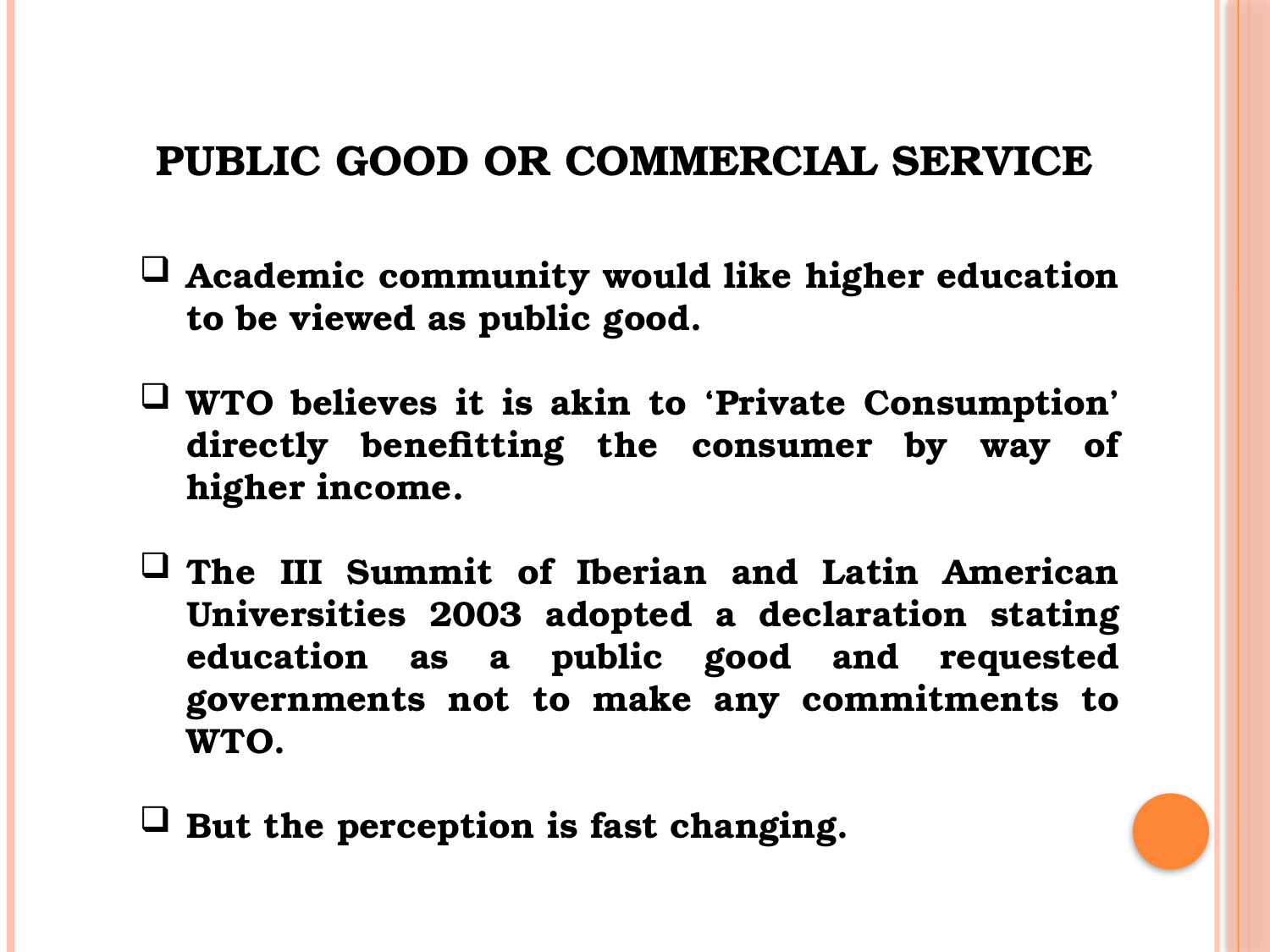

PUBLIC GOOD OR COMMERCIAL SERVICE
Academic community would like higher education to be viewed as public good.

WTO believes it is akin to ‘Private Consumption’ directly benefitting the consumer by way of higher income.

The III Summit of Iberian and Latin American Universities 2003 adopted a declaration stating education as a public good and requested governments not to make any commitments to WTO.

But the perception is fast changing.